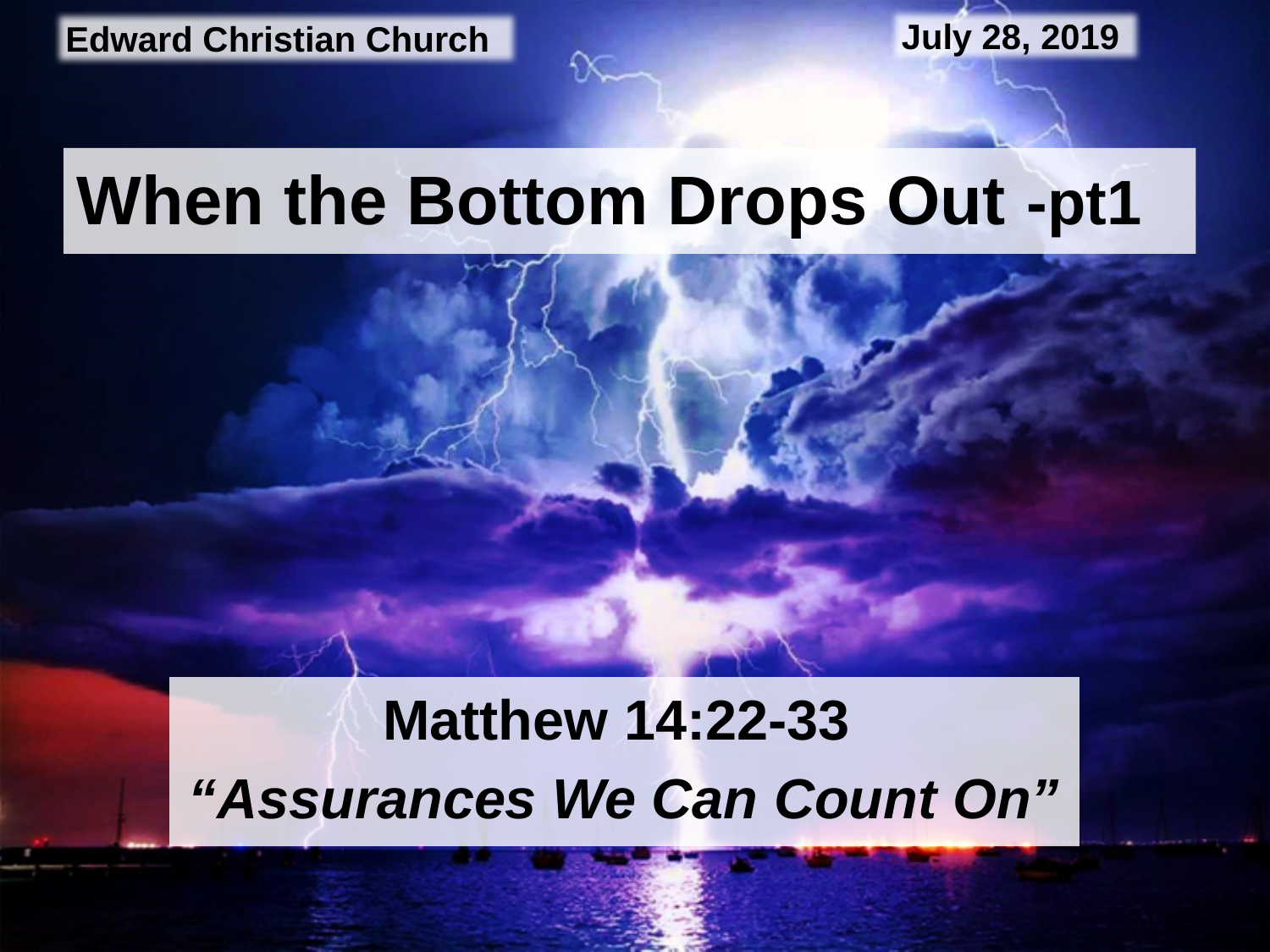

July 28, 2019
Edward Christian Church
# When the Bottom Drops Out -pt1
Matthew 14:22-33
“Assurances We Can Count On”